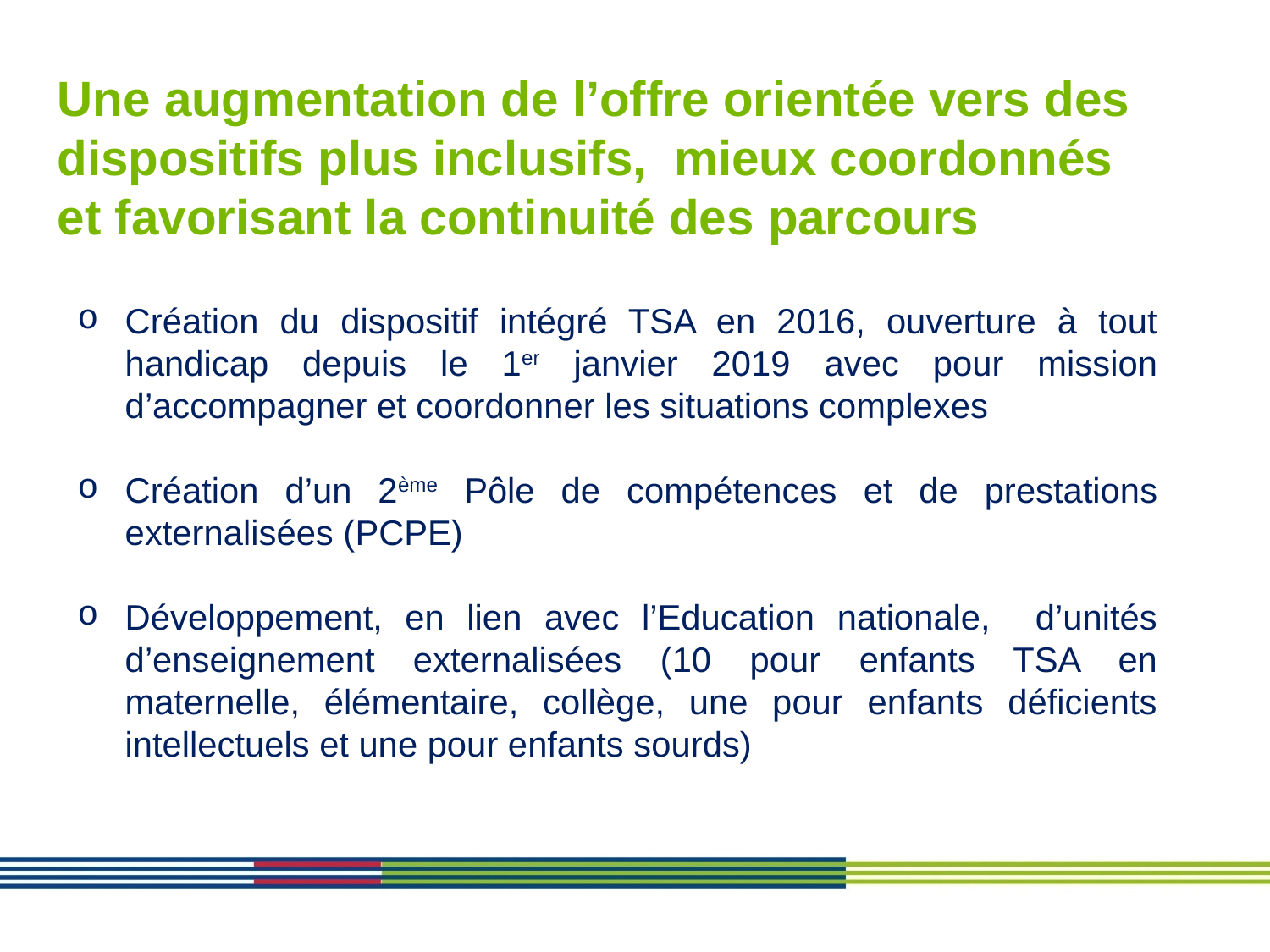

Une augmentation de l’offre orientée vers des dispositifs plus inclusifs,  mieux coordonnés et favorisant la continuité des parcours

Création du dispositif intégré TSA en 2016, ouverture à tout handicap depuis le 1er janvier 2019 avec pour mission d’accompagner et coordonner les situations complexes

Création d’un 2ème Pôle de compétences et de prestations externalisées (PCPE)

Développement, en lien avec l’Education nationale,  d’unités d’enseignement externalisées (10 pour enfants TSA en maternelle, élémentaire, collège, une pour enfants déficients intellectuels et une pour enfants sourds)